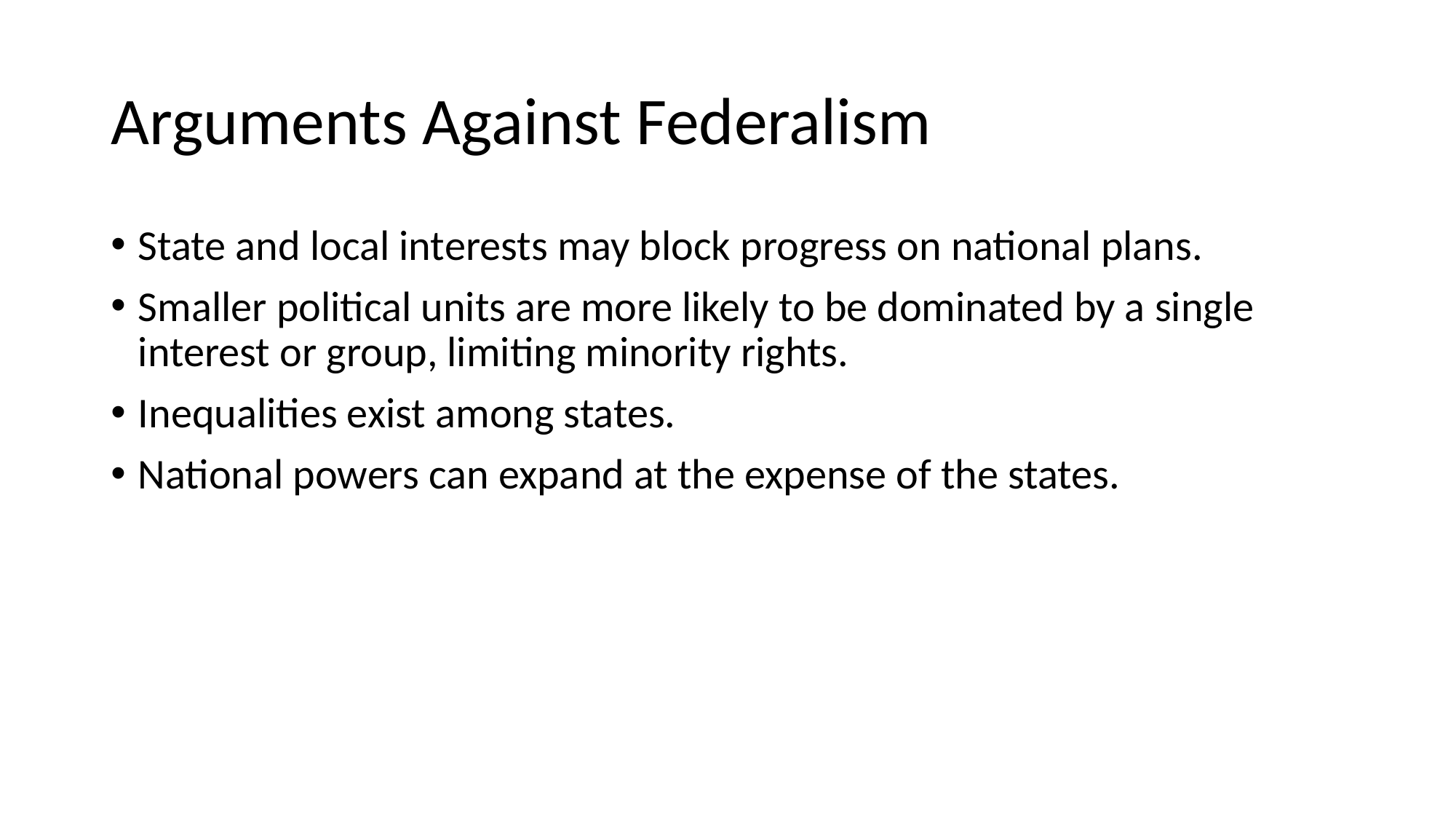

# Arguments Against Federalism
State and local interests may block progress on national plans.
Smaller political units are more likely to be dominated by a single interest or group, limiting minority rights.
Inequalities exist among states.
National powers can expand at the expense of the states.